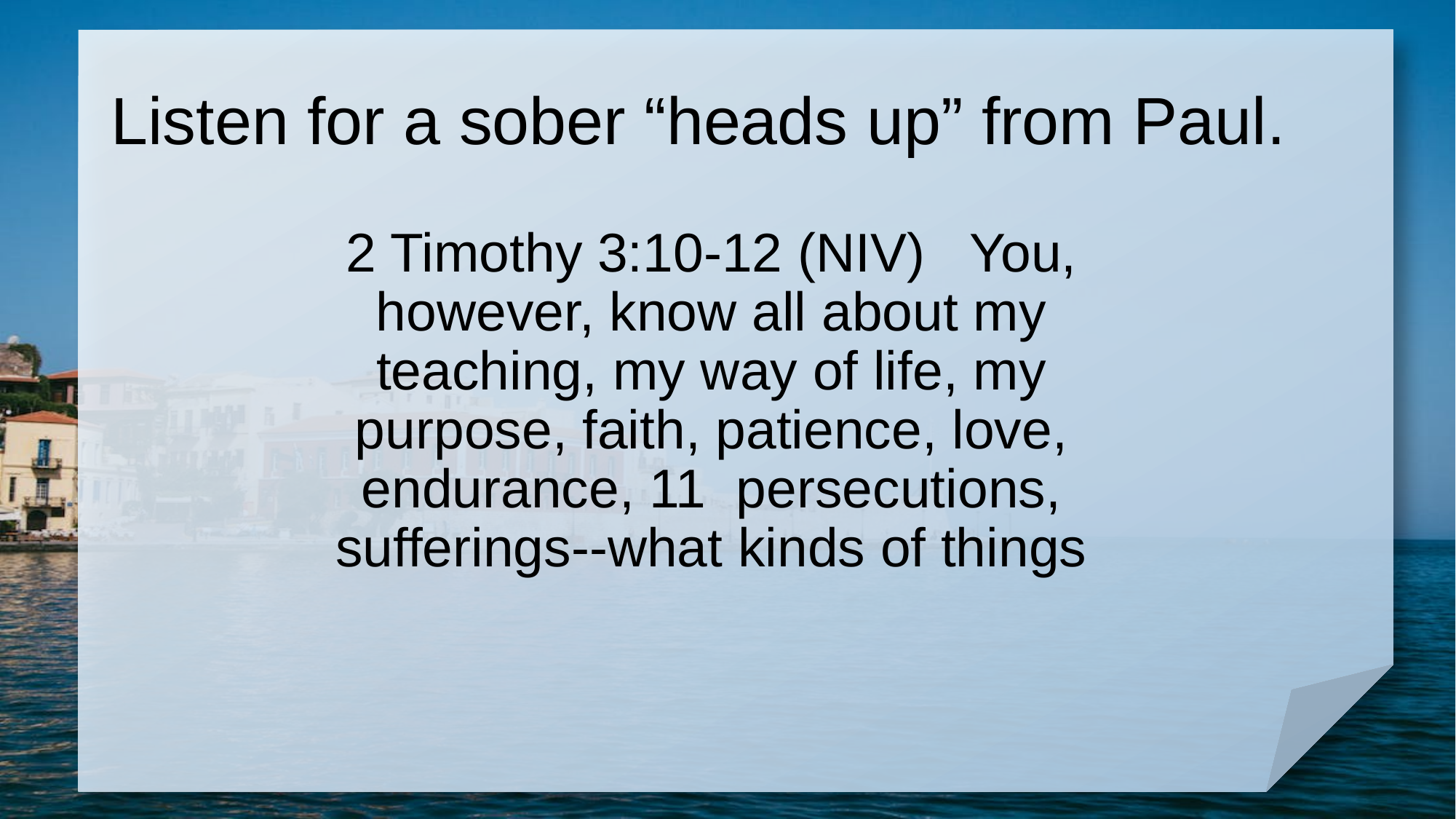

# Listen for a sober “heads up” from Paul.
2 Timothy 3:10-12 (NIV)   You, however, know all about my teaching, my way of life, my purpose, faith, patience, love, endurance, 11  persecutions, sufferings--what kinds of things